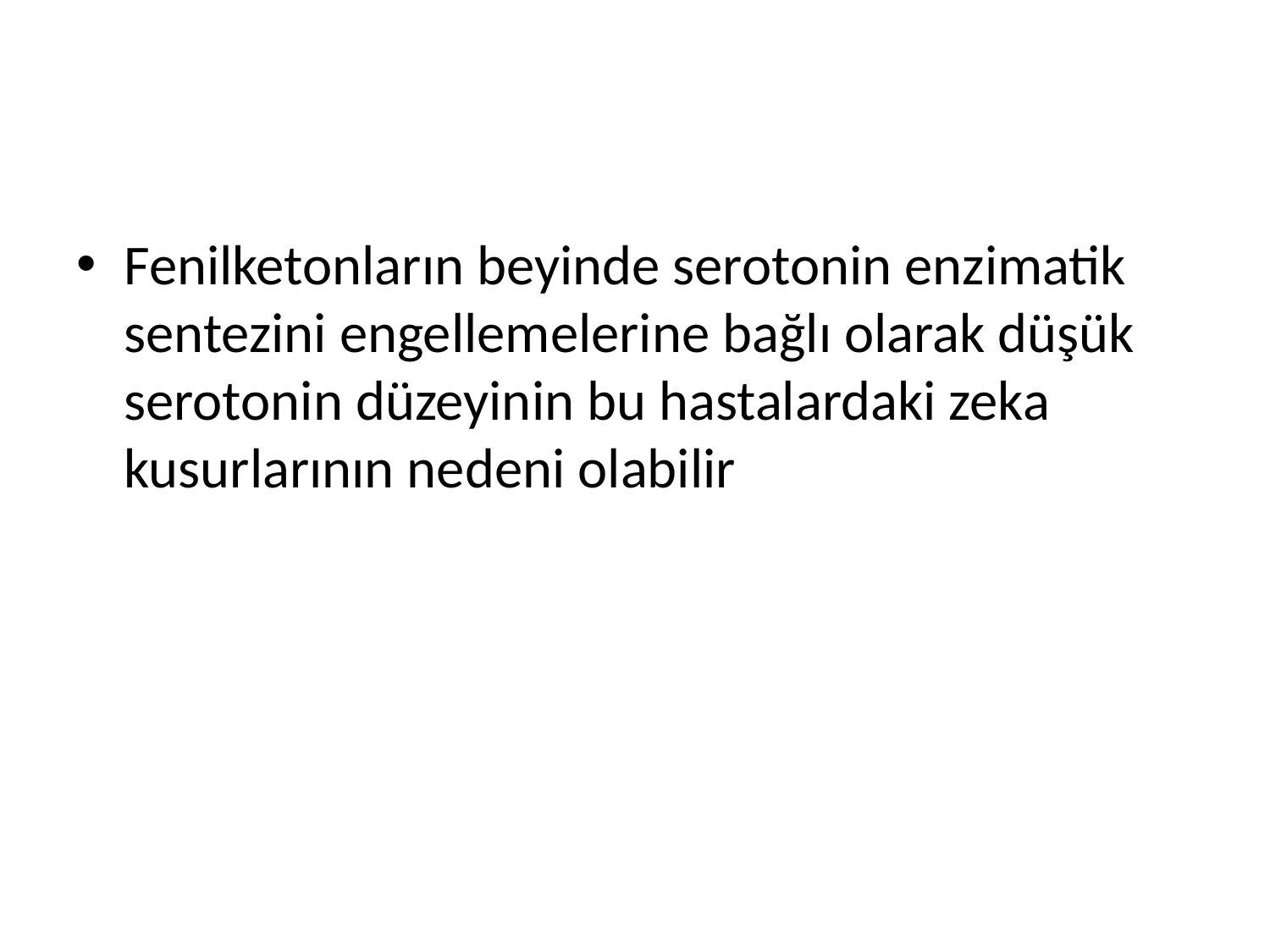

#
Fenilketonların beyinde serotonin enzimatik sentezini engellemelerine bağlı olarak düşük serotonin düzeyinin bu hastalardaki zeka kusurlarının nedeni olabilir